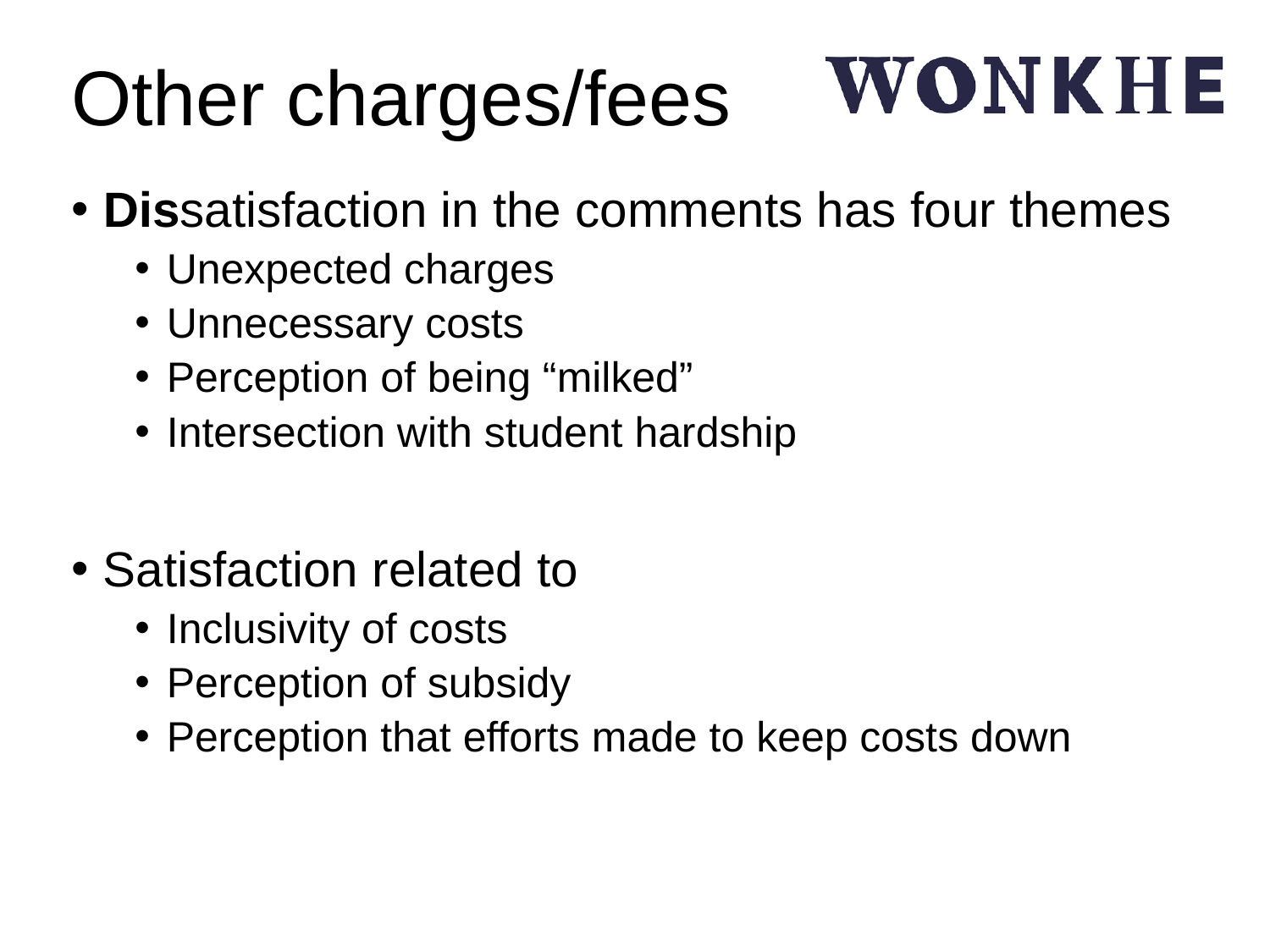

# Other charges/fees
Dissatisfaction in the comments has four themes
Unexpected charges
Unnecessary costs
Perception of being “milked”
Intersection with student hardship

Satisfaction related to
Inclusivity of costs
Perception of subsidy
Perception that efforts made to keep costs down